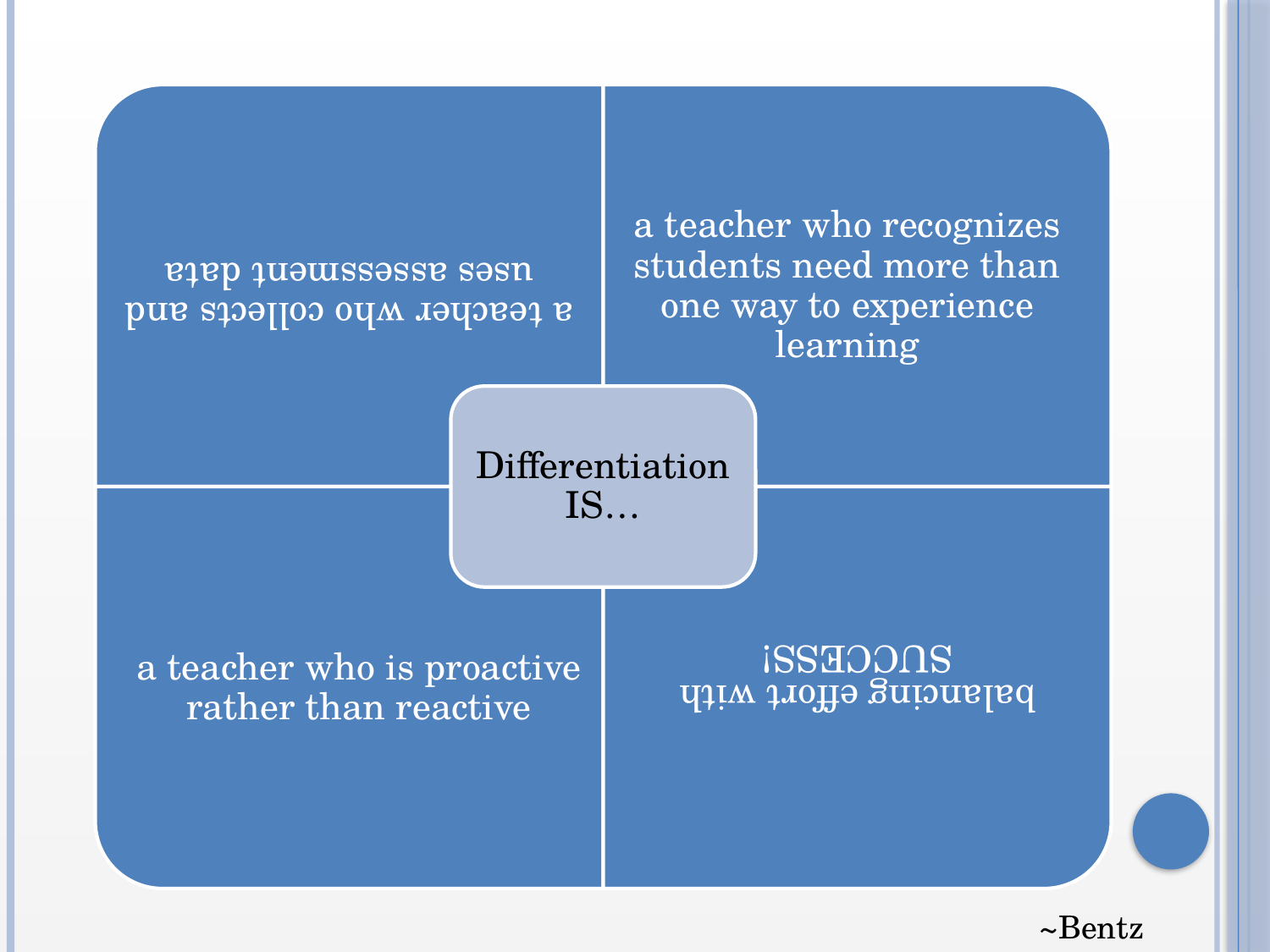

a teacher who collects and uses assessment data
a teacher who recognizes students need more than one way to experience learning
a teacher who is proactive rather than reactive
balancing effort with SUCCESS!
Differentiation IS…

~Dr. Johnell Bentz

~Bentz